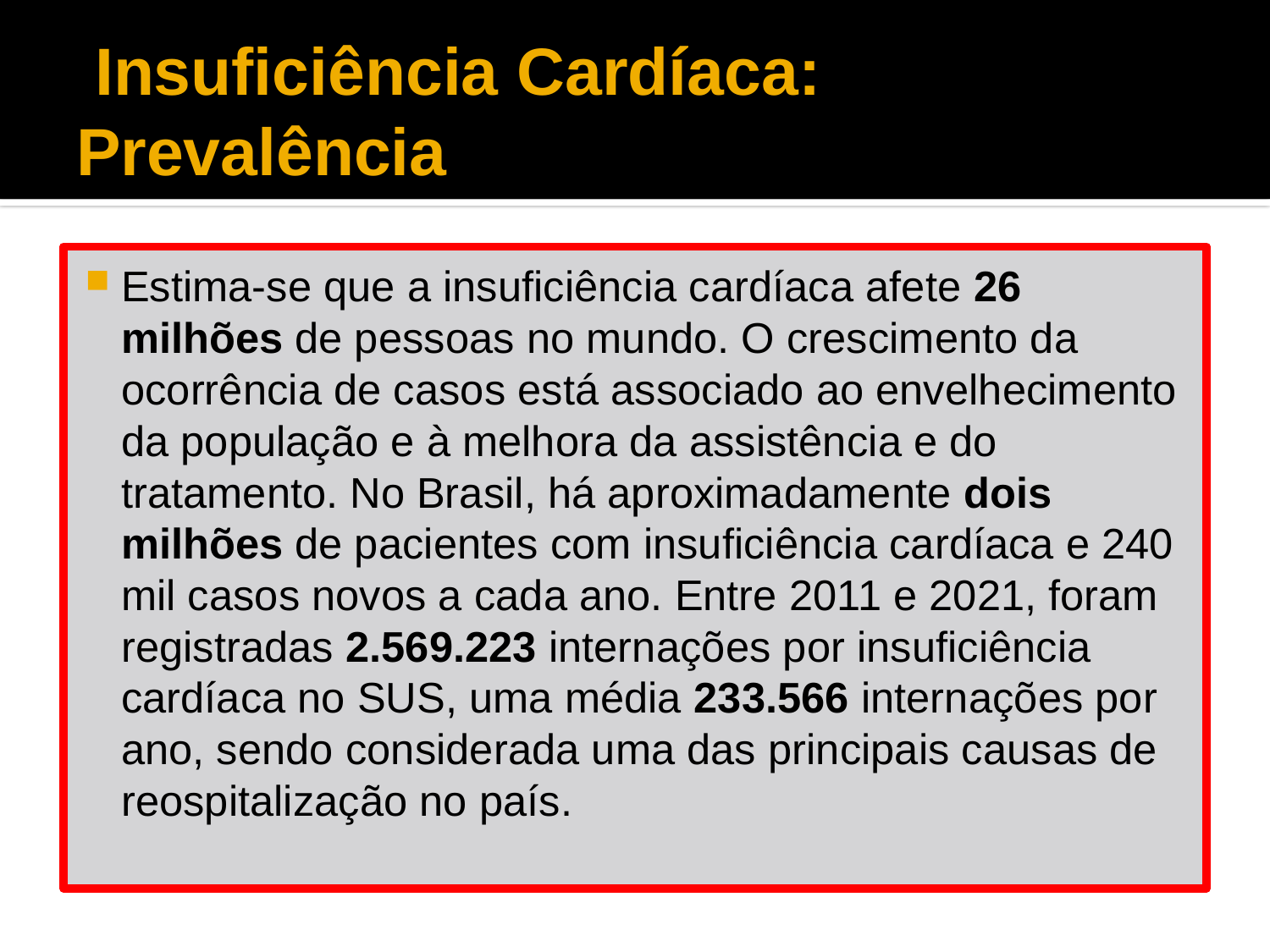

# Insuficiência Cardíaca: Prevalência
Estima-se que a insuficiência cardíaca afete 26 milhões de pessoas no mundo. O crescimento da ocorrência de casos está associado ao envelhecimento da população e à melhora da assistência e do tratamento. No Brasil, há aproximadamente dois milhões de pacientes com insuficiência cardíaca e 240 mil casos novos a cada ano. Entre 2011 e 2021, foram registradas 2.569.223 internações por insuficiência cardíaca no SUS, uma média 233.566 internações por ano, sendo considerada uma das principais causas de reospitalização no país.